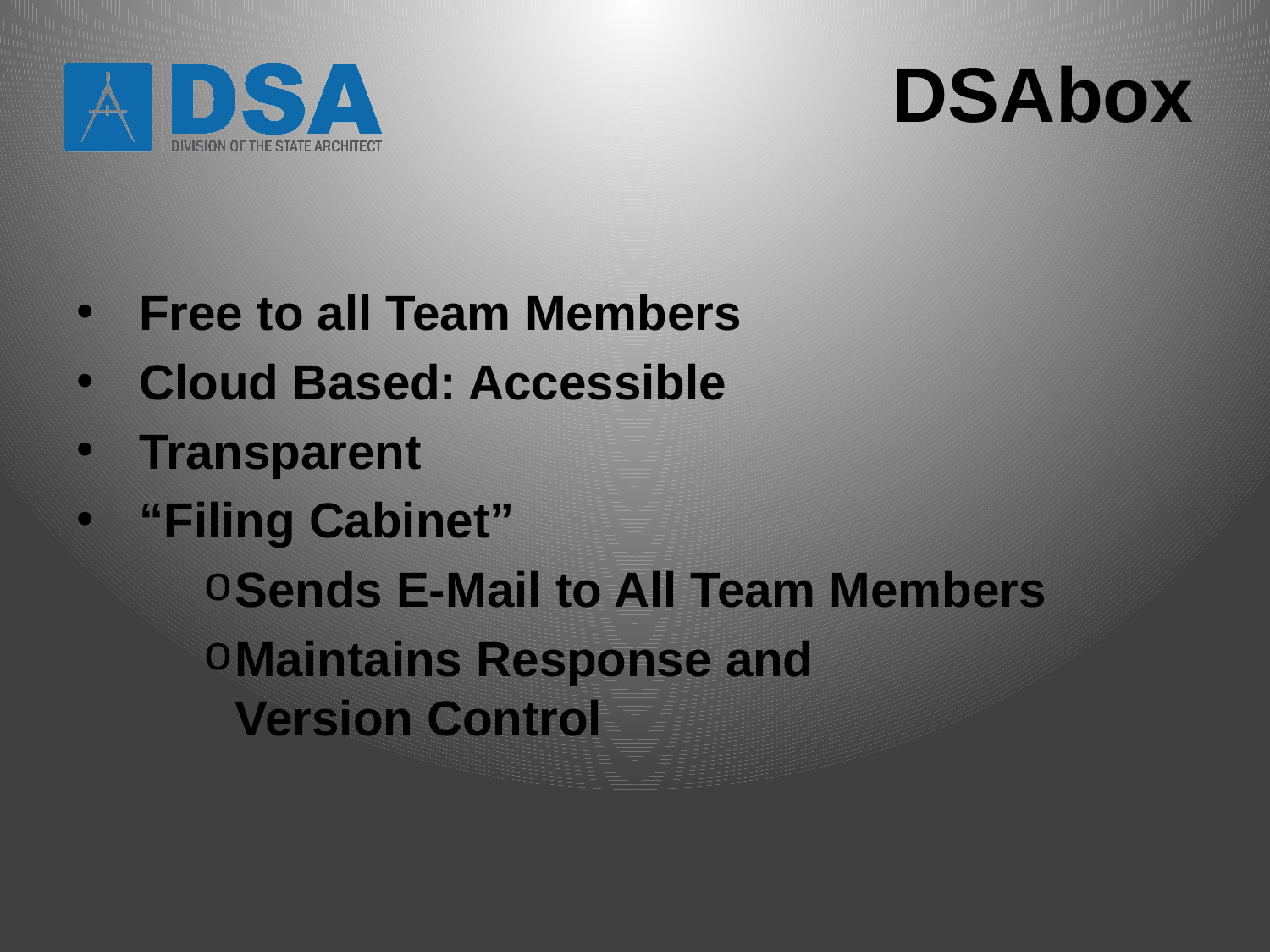

DSAbox
Free to all Team Members
Cloud Based: Accessible
Transparent
“Filing Cabinet”
Sends E-Mail to All Team Members
Maintains Response and
Version Control